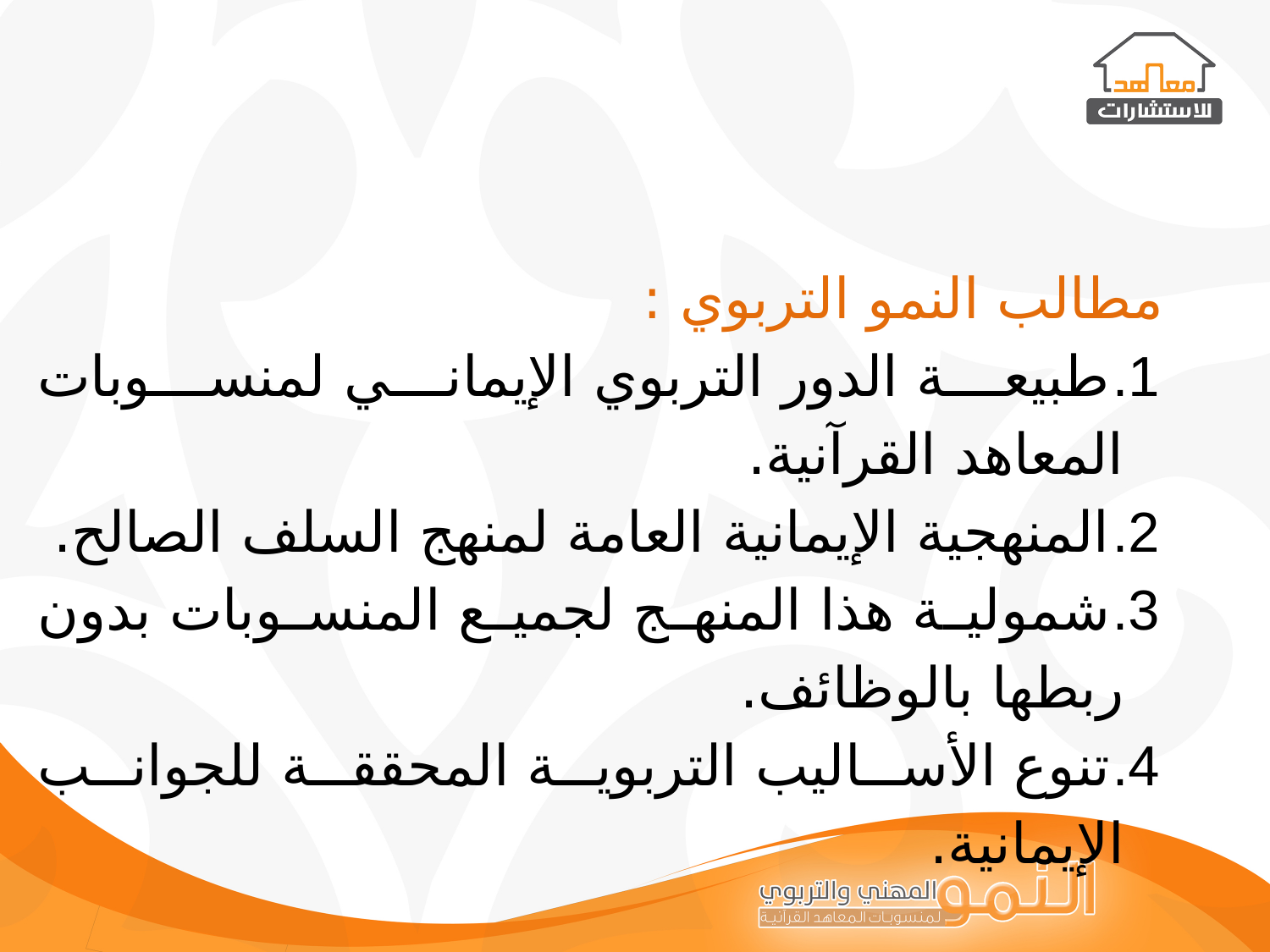

مطالب النمو التربوي :
طبيعة الدور التربوي الإيماني لمنسوبات المعاهد القرآنية.
المنهجية الإيمانية العامة لمنهج السلف الصالح.
شمولية هذا المنهج لجميع المنسوبات بدون ربطها بالوظائف.
تنوع الأساليب التربوية المحققة للجوانب الإيمانية.